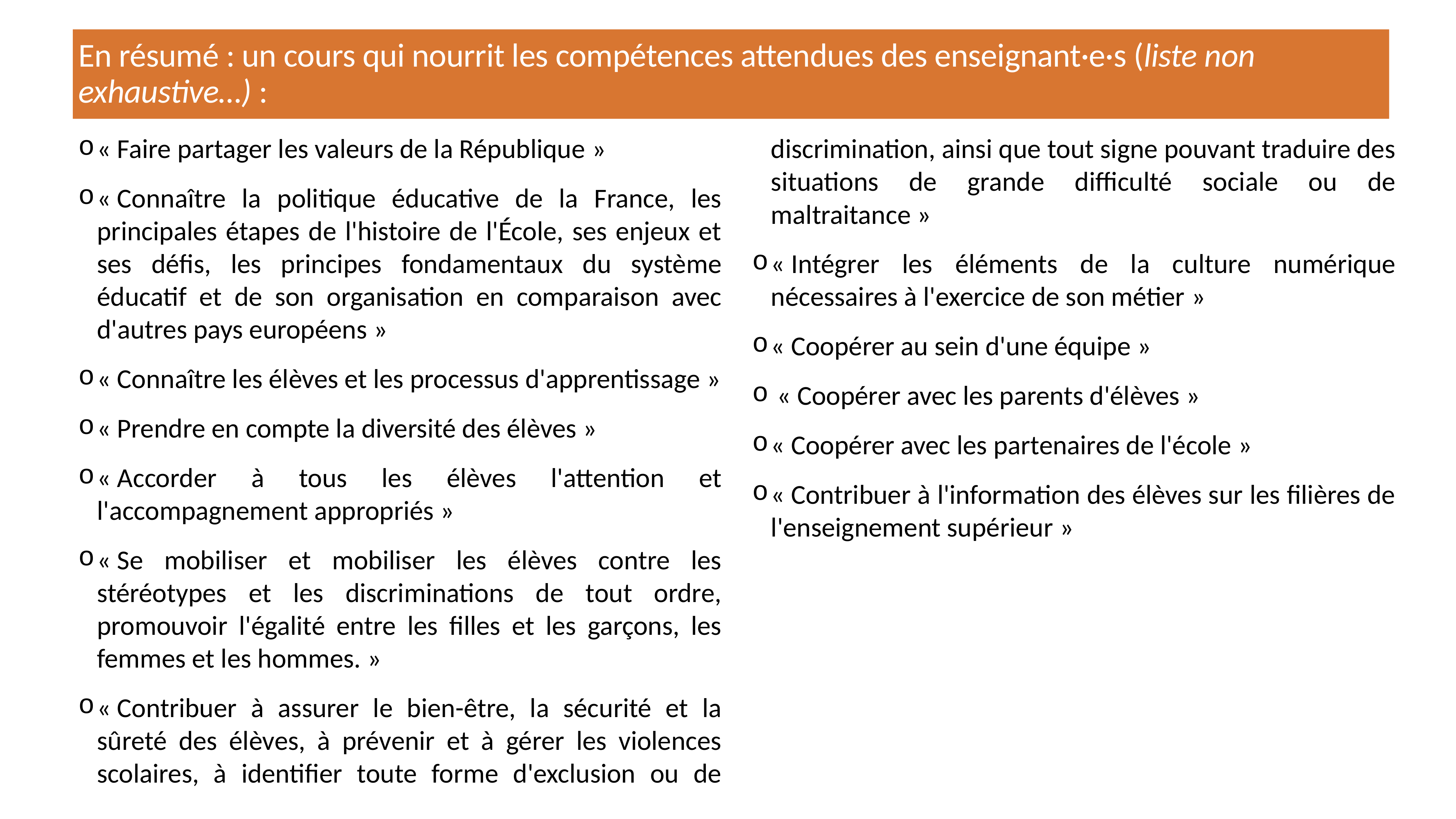

# En résumé : un cours qui nourrit les compétences attendues des enseignant·e·s (liste non exhaustive…) :
« Faire partager les valeurs de la République »
« Connaître la politique éducative de la France, les principales étapes de l'histoire de l'École, ses enjeux et ses défis, les principes fondamentaux du système éducatif et de son organisation en comparaison avec d'autres pays européens »
« Connaître les élèves et les processus d'apprentissage »
« Prendre en compte la diversité des élèves »
« Accorder à tous les élèves l'attention et l'accompagnement appropriés »
« Se mobiliser et mobiliser les élèves contre les stéréotypes et les discriminations de tout ordre, promouvoir l'égalité entre les filles et les garçons, les femmes et les hommes. »
« Contribuer à assurer le bien-être, la sécurité et la sûreté des élèves, à prévenir et à gérer les violences scolaires, à identifier toute forme d'exclusion ou de discrimination, ainsi que tout signe pouvant traduire des situations de grande difficulté sociale ou de maltraitance »
« Intégrer les éléments de la culture numérique nécessaires à l'exercice de son métier »
« Coopérer au sein d'une équipe »
 « Coopérer avec les parents d'élèves »
« Coopérer avec les partenaires de l'école »
« Contribuer à l'information des élèves sur les filières de l'enseignement supérieur »